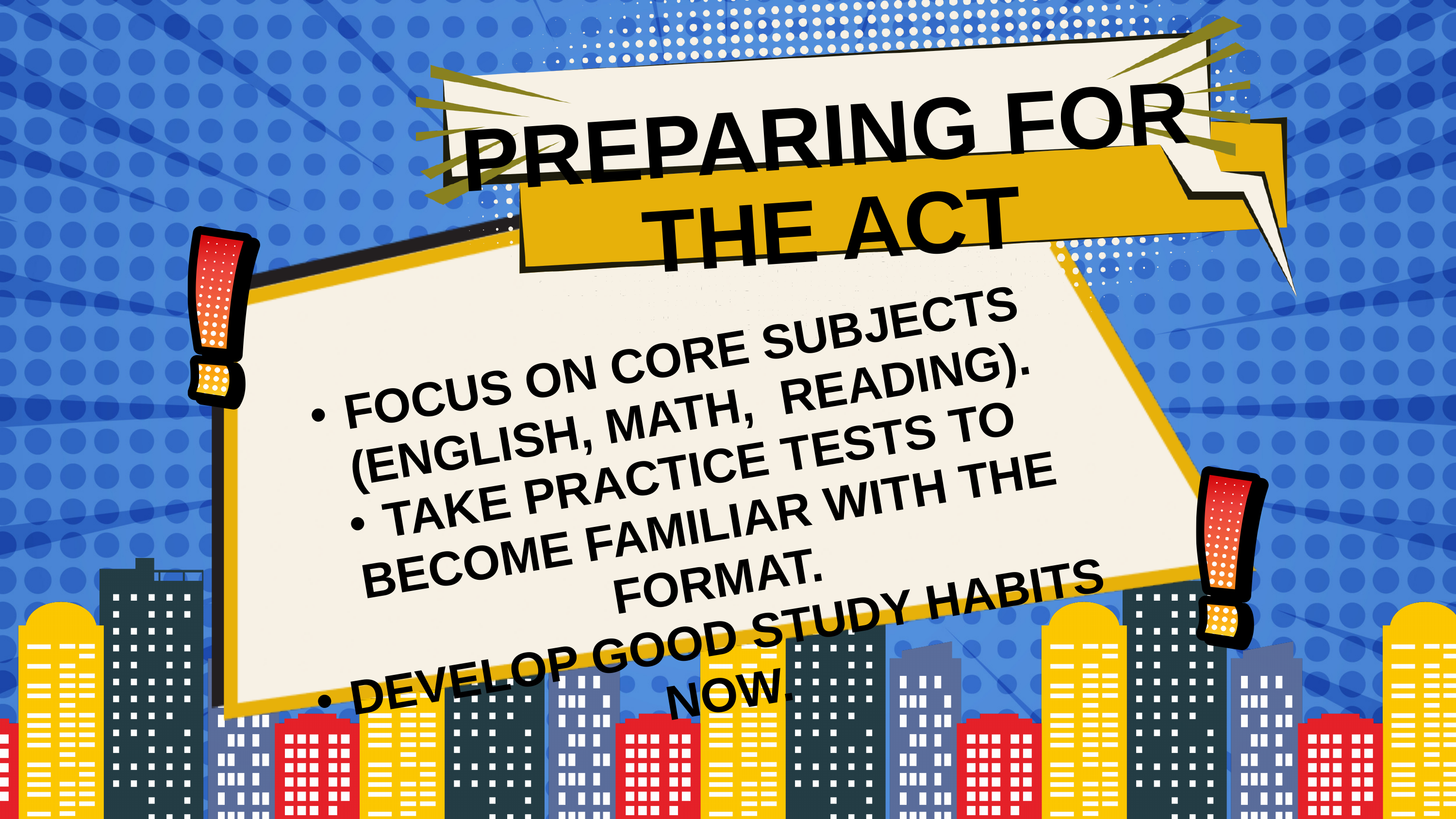

PREPARING FOR THE ACT

FOCUS ON CORE SUBJECTS (ENGLISH, MATH,  READING).
TAKE PRACTICE TESTS TO BECOME FAMILIAR WITH THE FORMAT.
DEVELOP GOOD STUDY HABITS NOW.